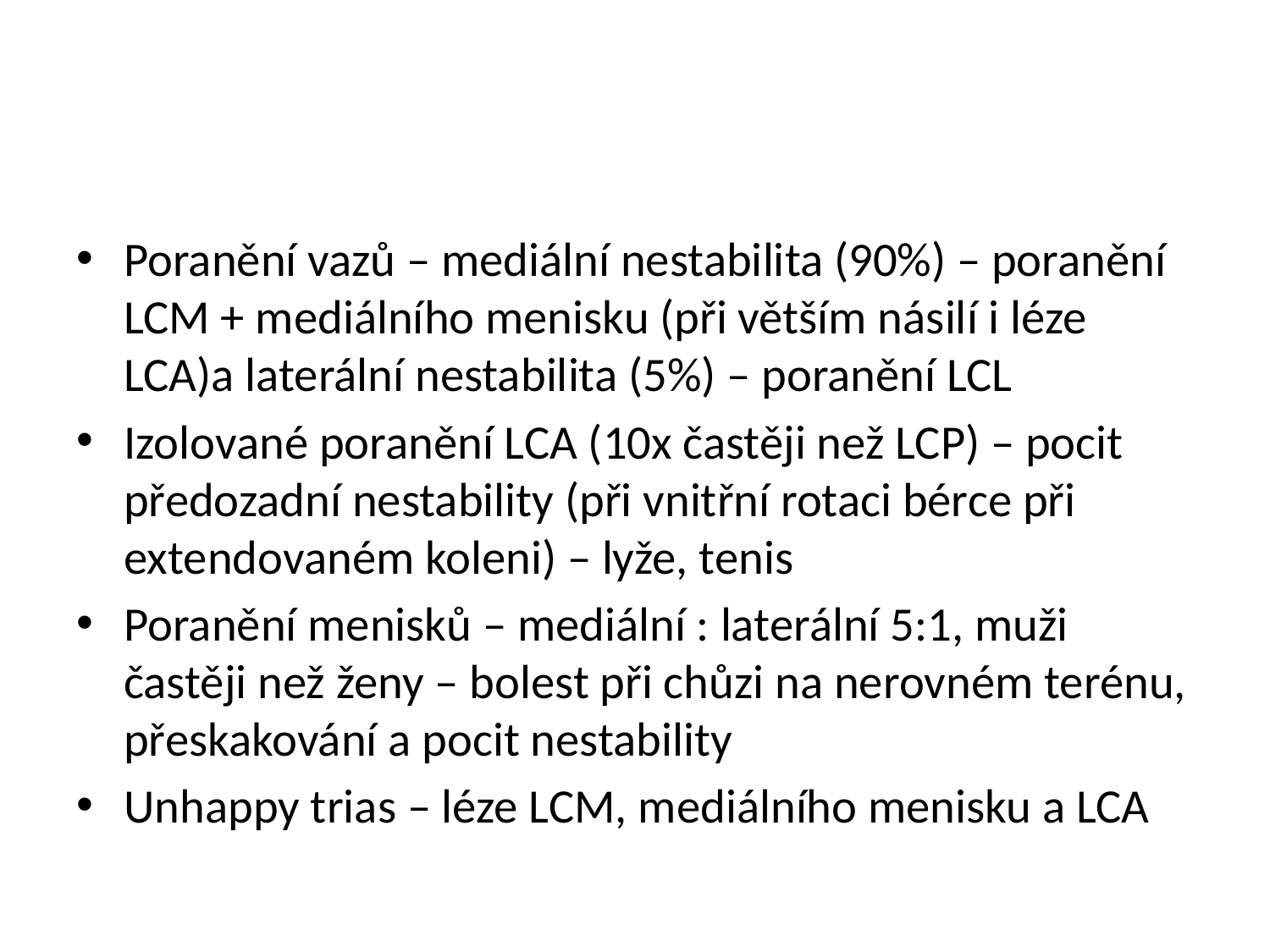

#
Poranění vazů – mediální nestabilita (90%) – poranění LCM + mediálního menisku (při větším násilí i léze LCA)a laterální nestabilita (5%) – poranění LCL
Izolované poranění LCA (10x častěji než LCP) – pocit předozadní nestability (při vnitřní rotaci bérce při extendovaném koleni) – lyže, tenis
Poranění menisků – mediální : laterální 5:1, muži častěji než ženy – bolest při chůzi na nerovném terénu, přeskakování a pocit nestability
Unhappy trias – léze LCM, mediálního menisku a LCA